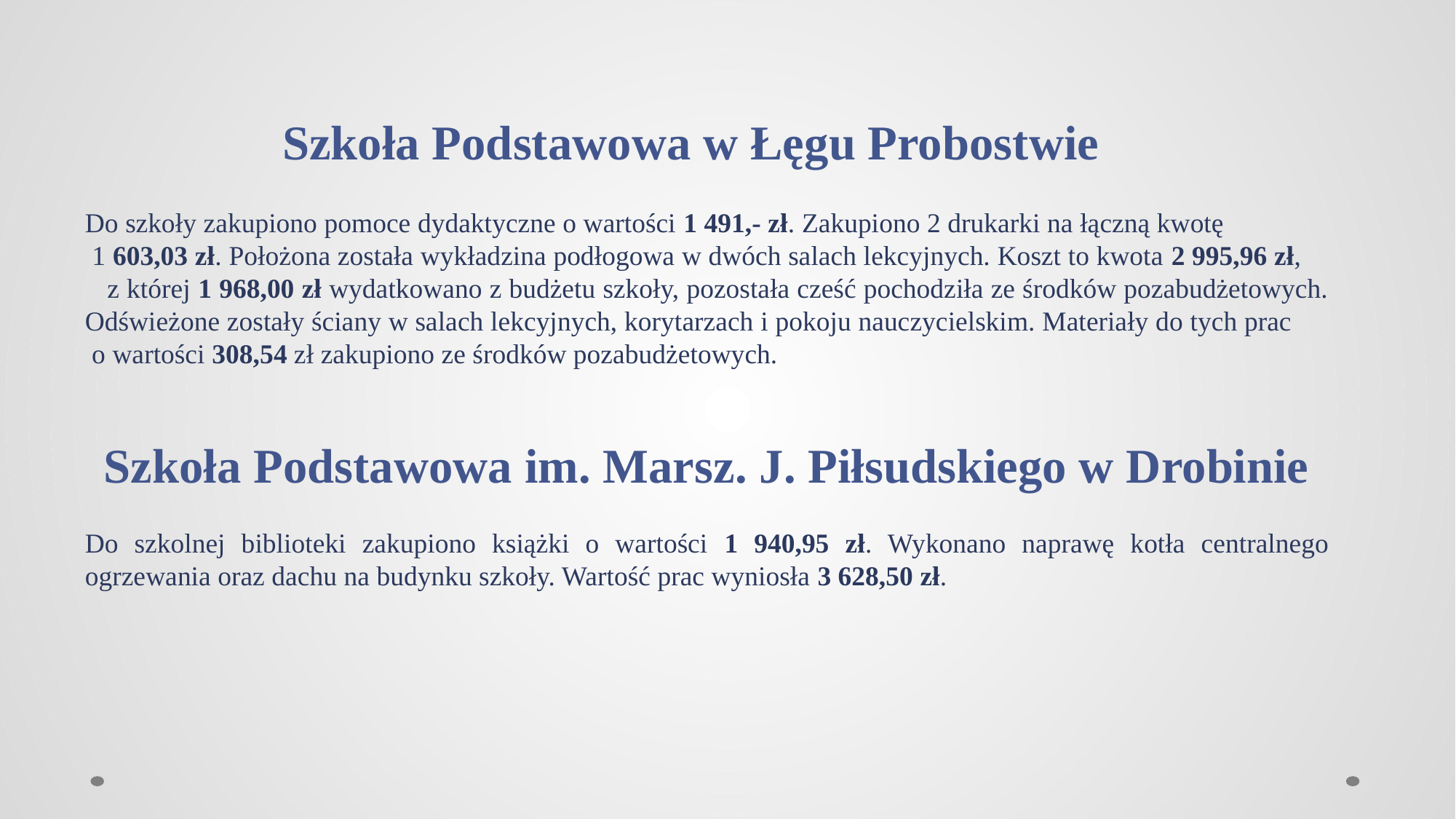

Szkoła Podstawowa w Łęgu Probostwie
Do szkoły zakupiono pomoce dydaktyczne o wartości 1 491,- zł. Zakupiono 2 drukarki na łączną kwotę                 1 603,03 zł. Położona została wykładzina podłogowa w dwóch salach lekcyjnych. Koszt to kwota 2 995,96 zł,        z której 1 968,00 zł wydatkowano z budżetu szkoły, pozostała cześć pochodziła ze środków pozabudżetowych. Odświeżone zostały ściany w salach lekcyjnych, korytarzach i pokoju nauczycielskim. Materiały do tych prac       o wartości 308,54 zł zakupiono ze środków pozabudżetowych.

Szkoła Podstawowa im. Marsz. J. Piłsudskiego w Drobinie

Do szkolnej biblioteki zakupiono książki o wartości 1 940,95 zł. Wykonano naprawę kotła centralnego ogrzewania oraz dachu na budynku szkoły. Wartość prac wyniosła 3 628,50 zł.